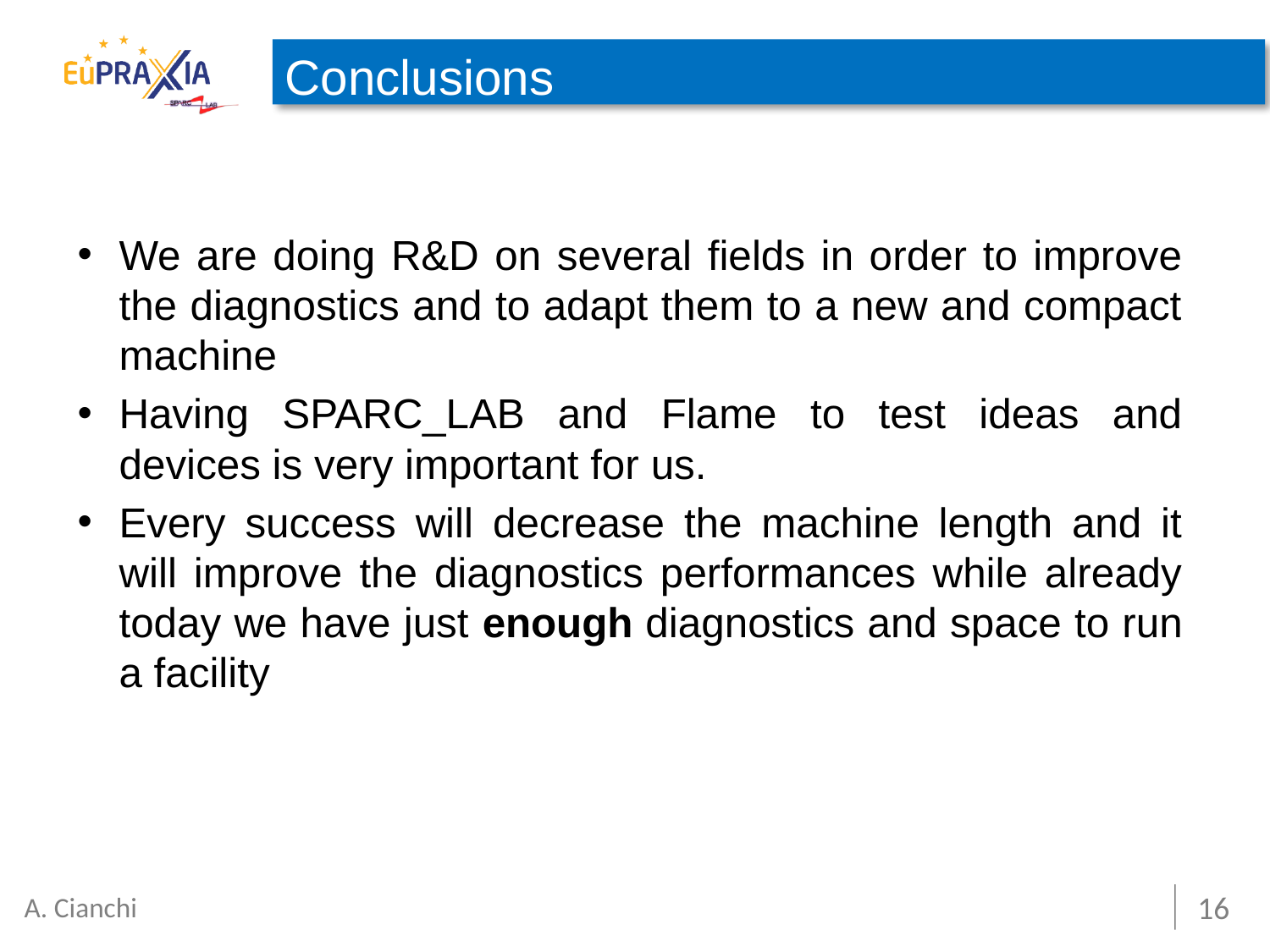

# Conclusions
We are doing R&D on several fields in order to improve the diagnostics and to adapt them to a new and compact machine
Having SPARC_LAB and Flame to test ideas and devices is very important for us.
Every success will decrease the machine length and it will improve the diagnostics performances while already today we have just enough diagnostics and space to run a facility